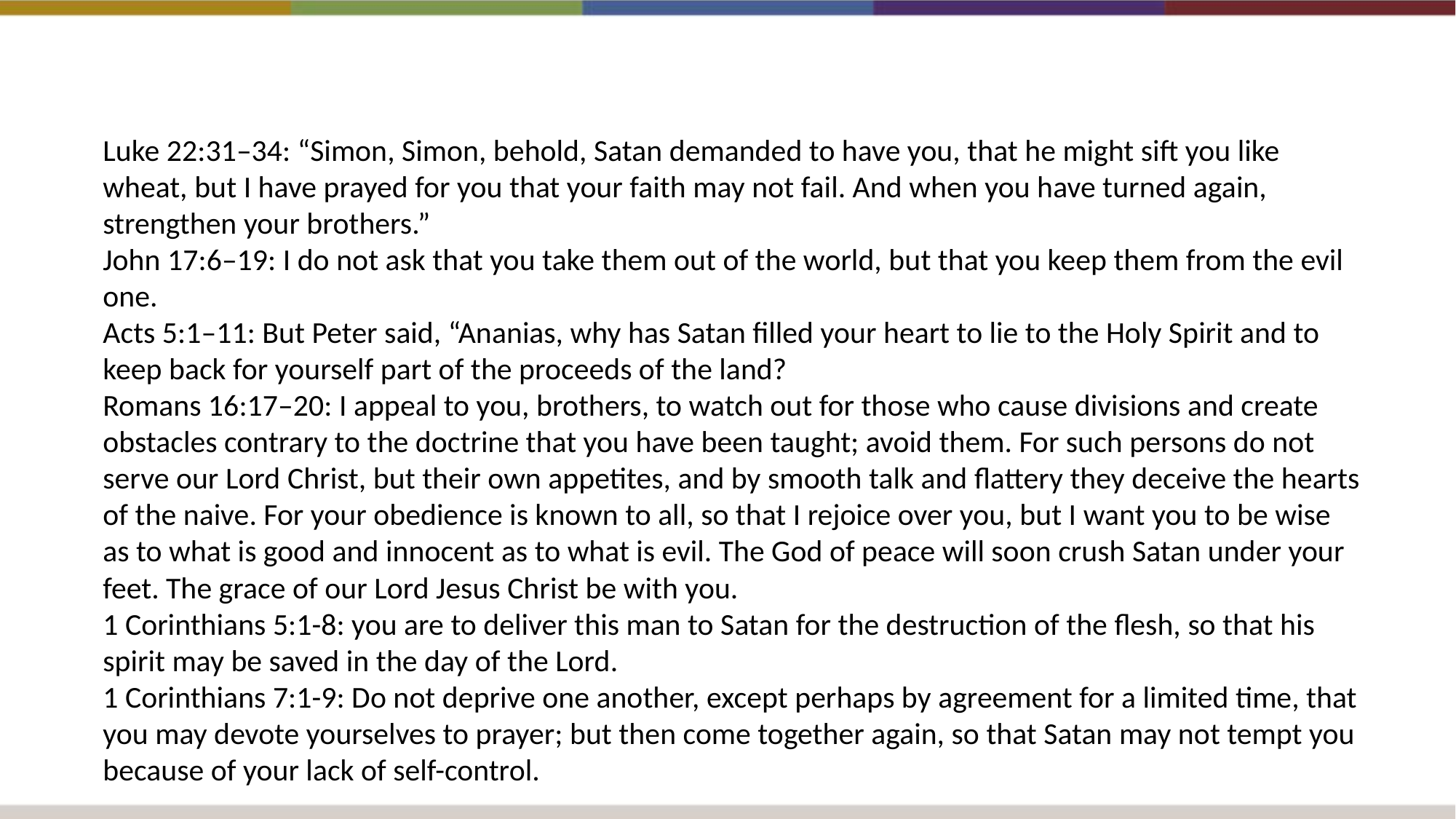

Luke 22:31–34: “Simon, Simon, behold, Satan demanded to have you, that he might sift you like wheat, but I have prayed for you that your faith may not fail. And when you have turned again, strengthen your brothers.”
John 17:6–19: I do not ask that you take them out of the world, but that you keep them from the evil one.
Acts 5:1–11: But Peter said, “Ananias, why has Satan filled your heart to lie to the Holy Spirit and to keep back for yourself part of the proceeds of the land?
Romans 16:17–20: I appeal to you, brothers, to watch out for those who cause divisions and create obstacles contrary to the doctrine that you have been taught; avoid them. For such persons do not serve our Lord Christ, but their own appetites, and by smooth talk and flattery they deceive the hearts of the naive. For your obedience is known to all, so that I rejoice over you, but I want you to be wise as to what is good and innocent as to what is evil. The God of peace will soon crush Satan under your feet. The grace of our Lord Jesus Christ be with you.
1 Corinthians 5:1-8: you are to deliver this man to Satan for the destruction of the flesh, so that his spirit may be saved in the day of the Lord.
1 Corinthians 7:1-9: Do not deprive one another, except perhaps by agreement for a limited time, that you may devote yourselves to prayer; but then come together again, so that Satan may not tempt you because of your lack of self-control.